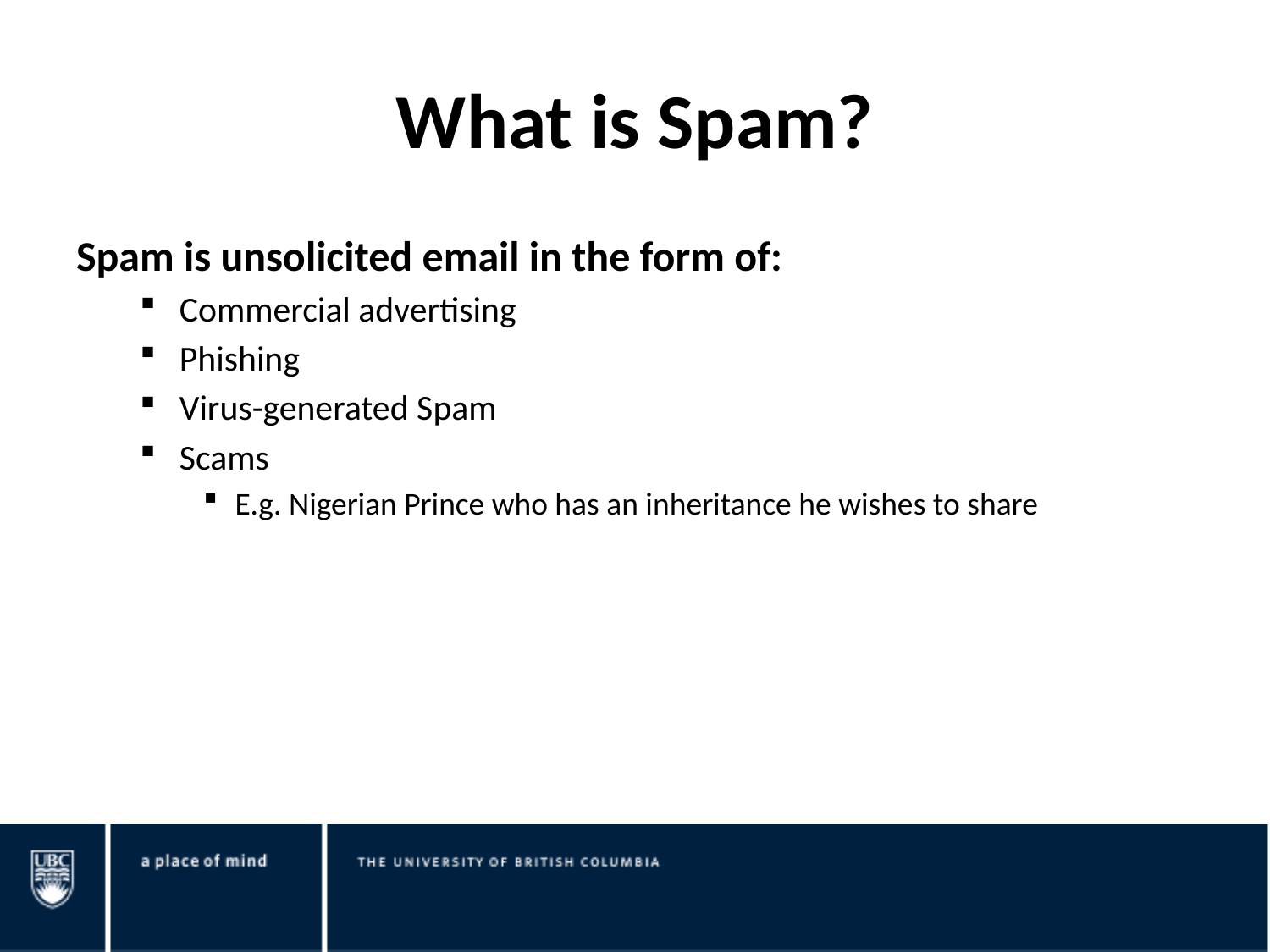

# What is Spam?
Spam is unsolicited email in the form of:
Commercial advertising
Phishing
Virus-generated Spam
Scams
E.g. Nigerian Prince who has an inheritance he wishes to share